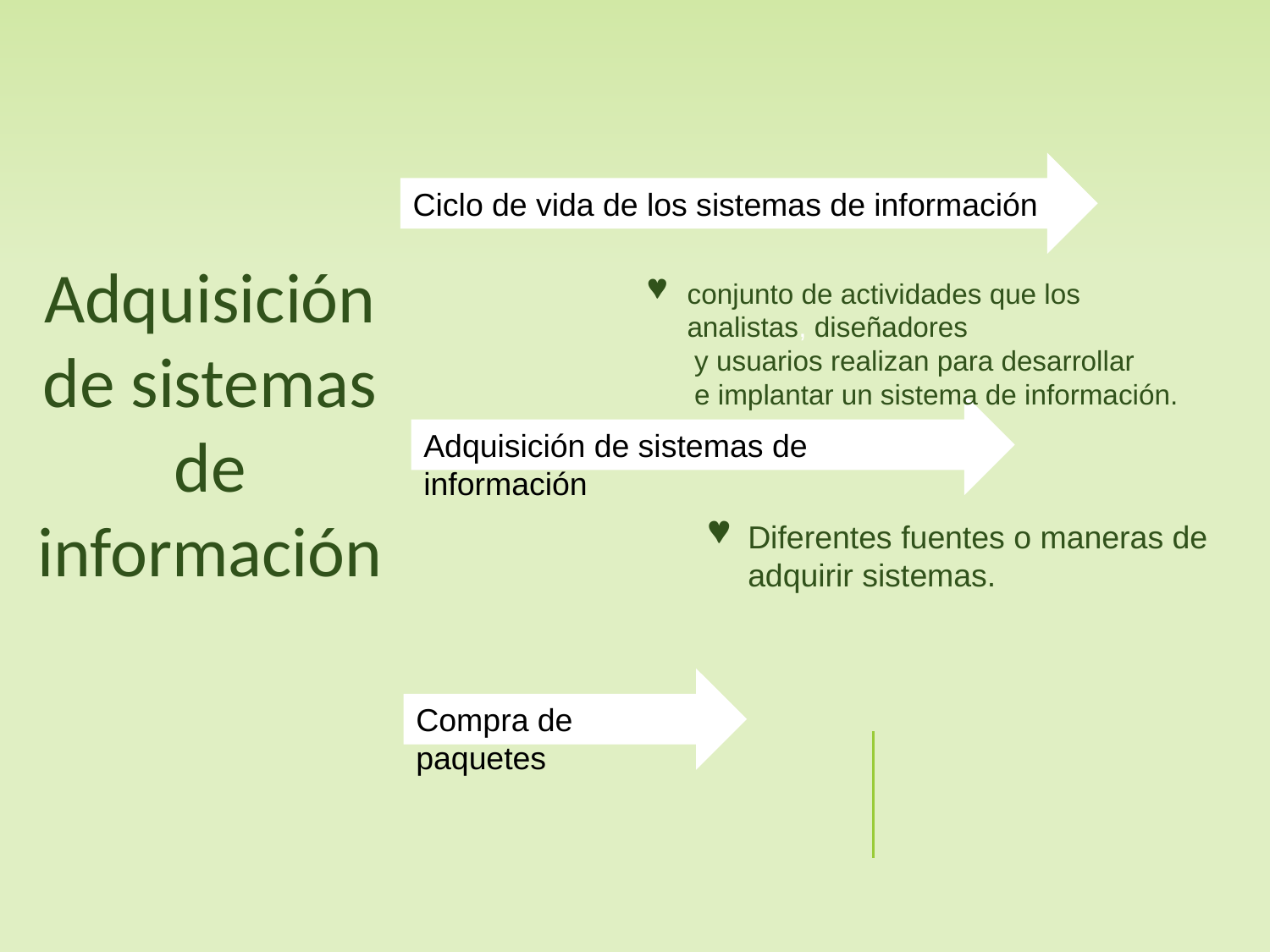

Ciclo de vida de los sistemas de información
Adquisición de sistemas de información
conjunto de actividades que los analistas, diseñadores
      y usuarios realizan para desarrollar
      e implantar un sistema de información.
Adquisición de sistemas de información
Diferentes fuentes o maneras de adquirir sistemas.
Compra de paquetes